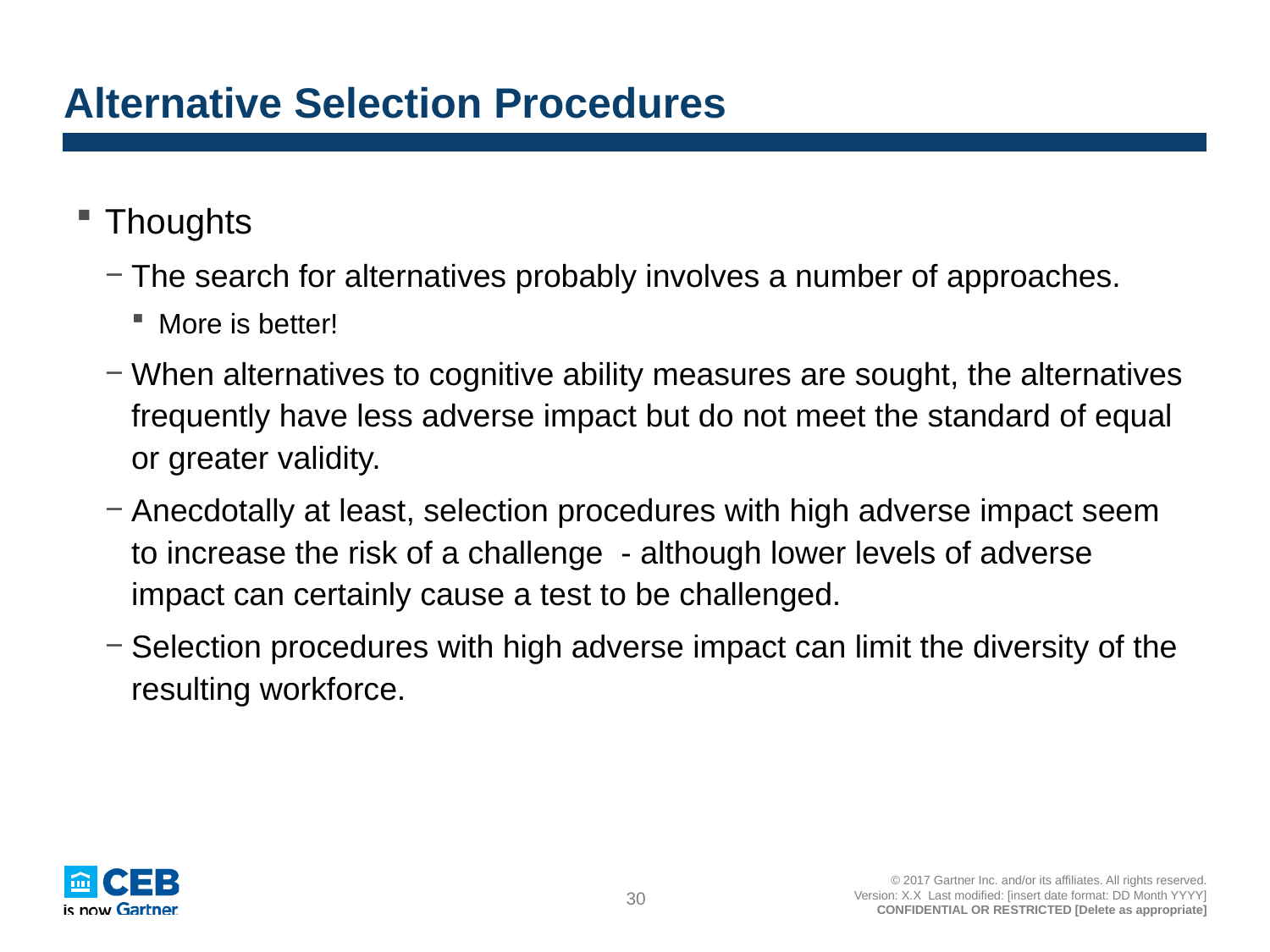

# Alternative Selection Procedures
Thoughts
The search for alternatives probably involves a number of approaches.
More is better!
When alternatives to cognitive ability measures are sought, the alternatives frequently have less adverse impact but do not meet the standard of equal or greater validity.
Anecdotally at least, selection procedures with high adverse impact seem to increase the risk of a challenge  - although lower levels of adverse impact can certainly cause a test to be challenged.
Selection procedures with high adverse impact can limit the diversity of the resulting workforce.